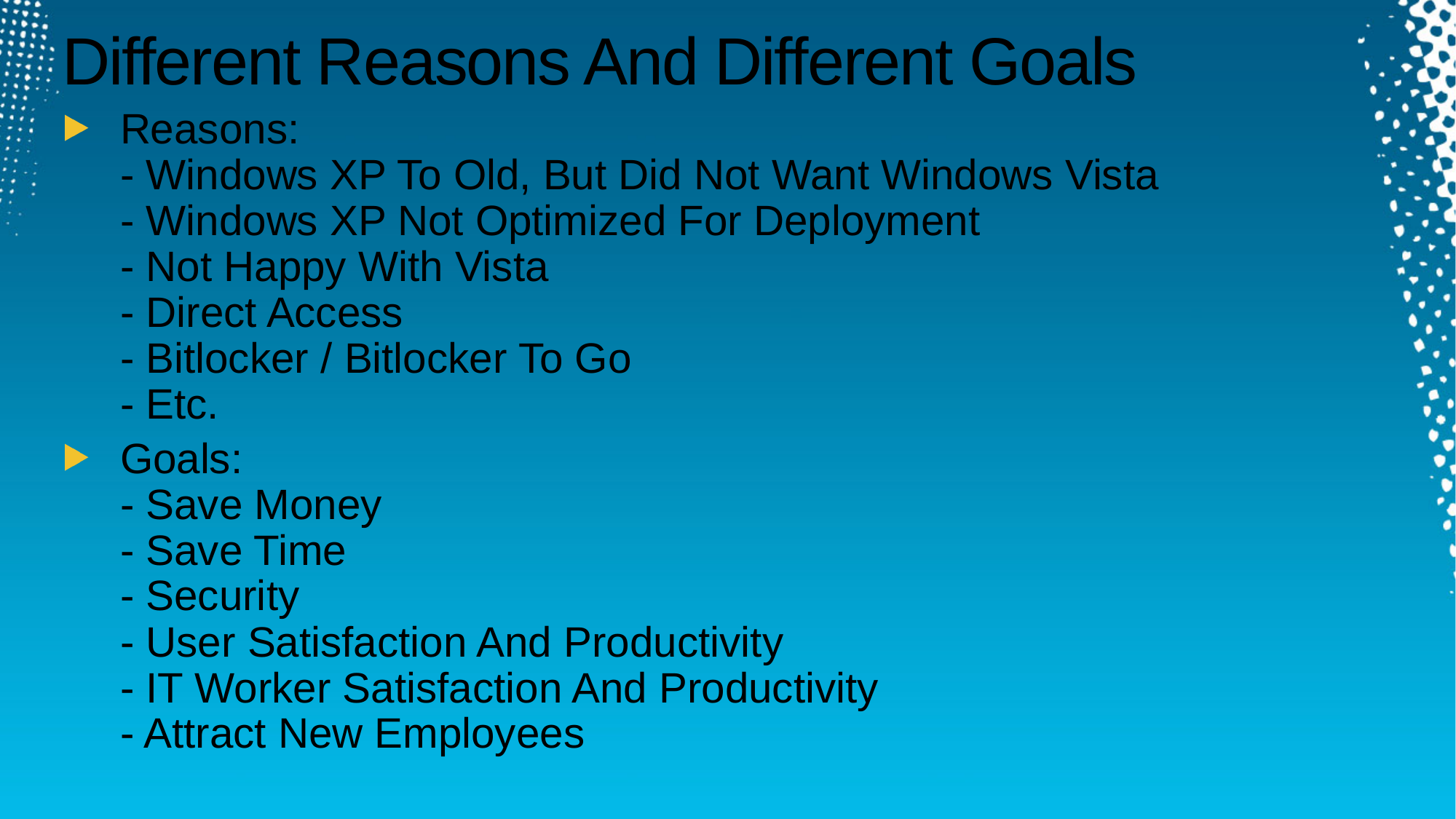

# Different Reasons And Different Goals
Reasons:
- Windows XP To Old, But Did Not Want Windows Vista
- Windows XP Not Optimized For Deployment
- Not Happy With Vista
- Direct Access
- Bitlocker / Bitlocker To Go
- Etc.
Goals:
- Save Money
- Save Time
- Security
- User Satisfaction And Productivity
- IT Worker Satisfaction And Productivity
- Attract New Employees